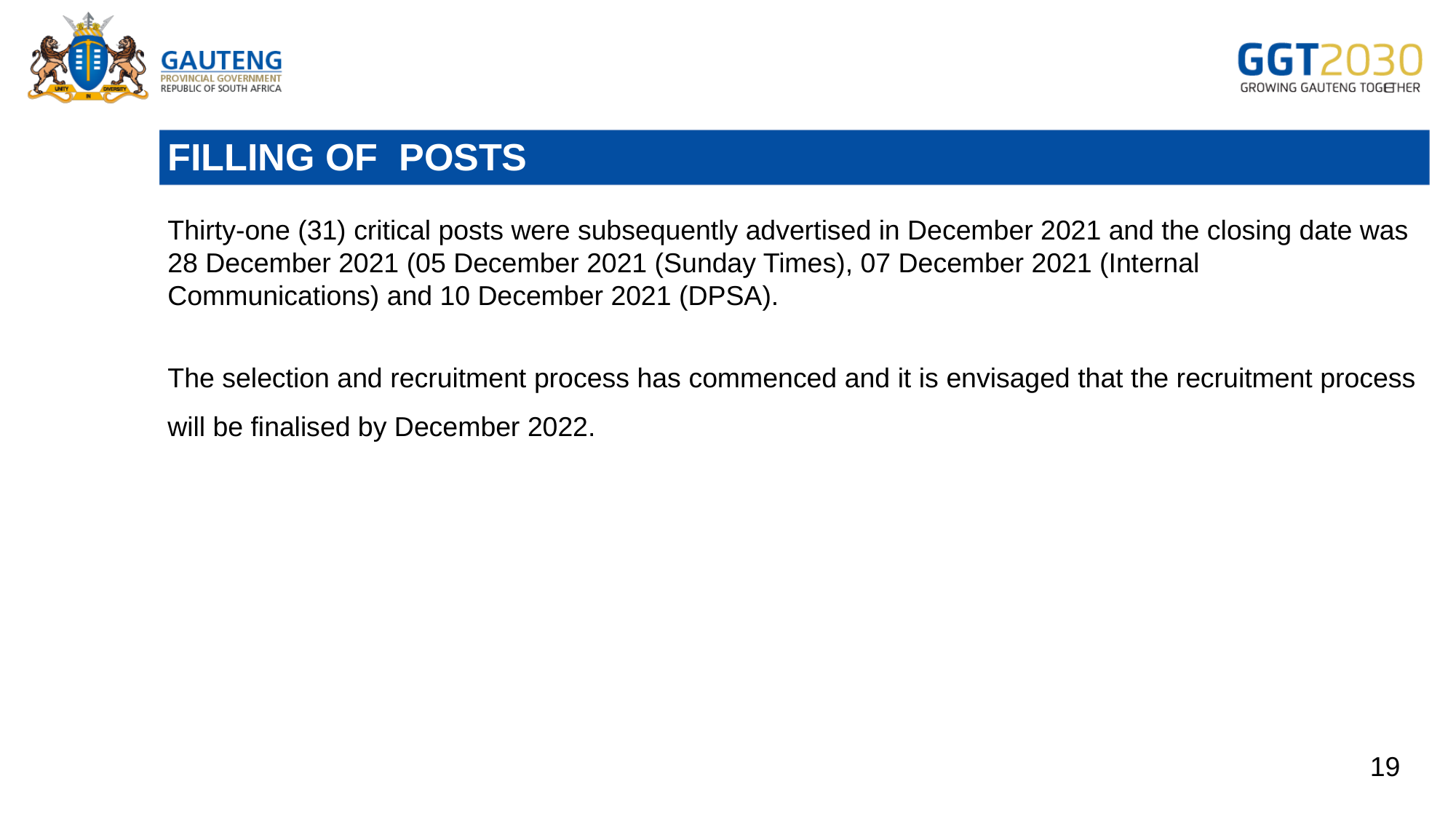

# FILLING OF  POSTS
Thirty-one (31) critical posts were subsequently advertised in December 2021 and the closing date was 28 December 2021 (05 December 2021 (Sunday Times), 07 December 2021 (Internal Communications) and 10 December 2021 (DPSA).

The selection and recruitment process has commenced and it is envisaged that the recruitment process will be finalised by December 2022.

19